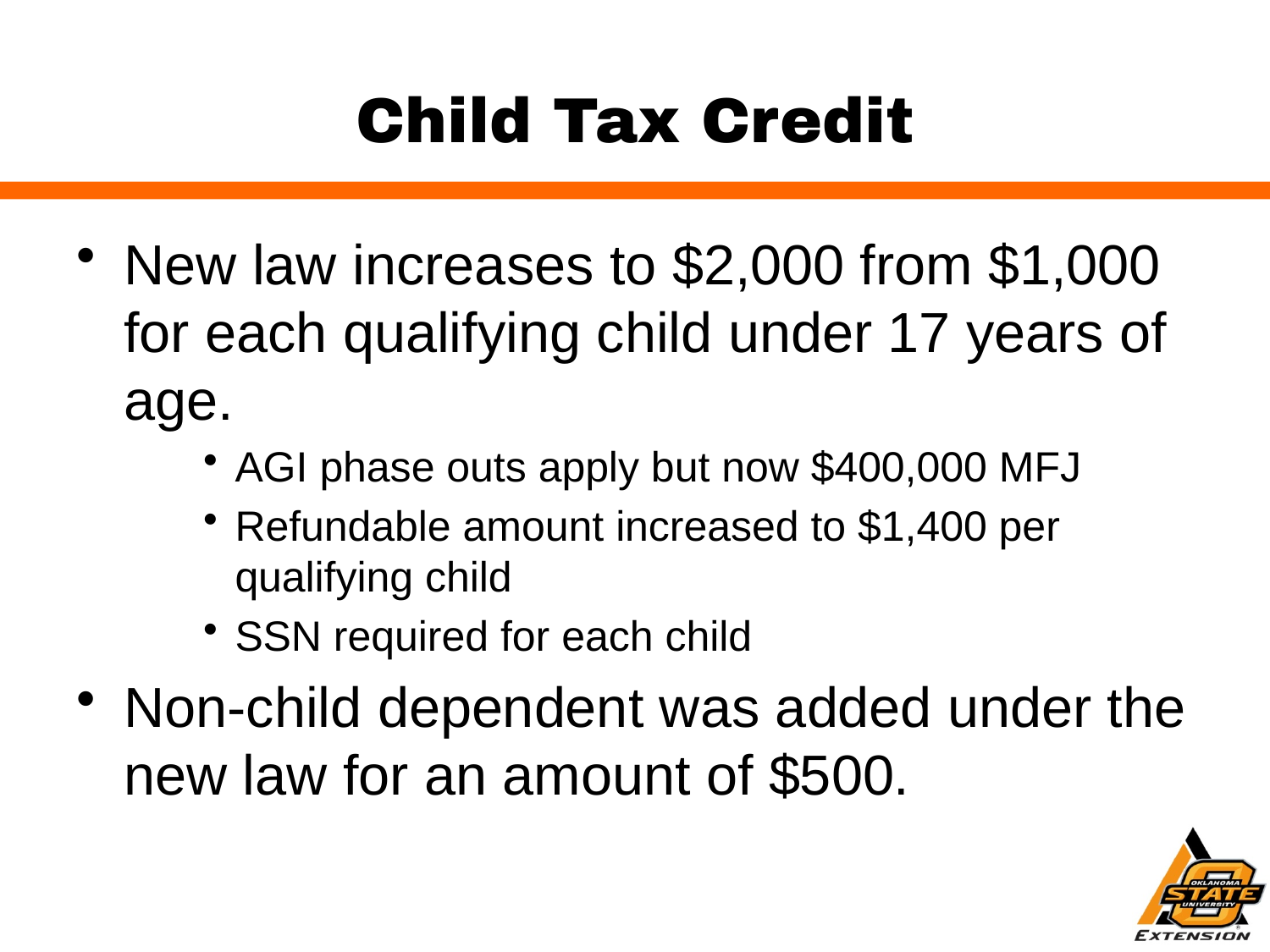

# Child Tax Credit
New law increases to $2,000 from $1,000 for each qualifying child under 17 years of age.
AGI phase outs apply but now $400,000 MFJ
Refundable amount increased to $1,400 per qualifying child
SSN required for each child
Non-child dependent was added under the new law for an amount of $500.